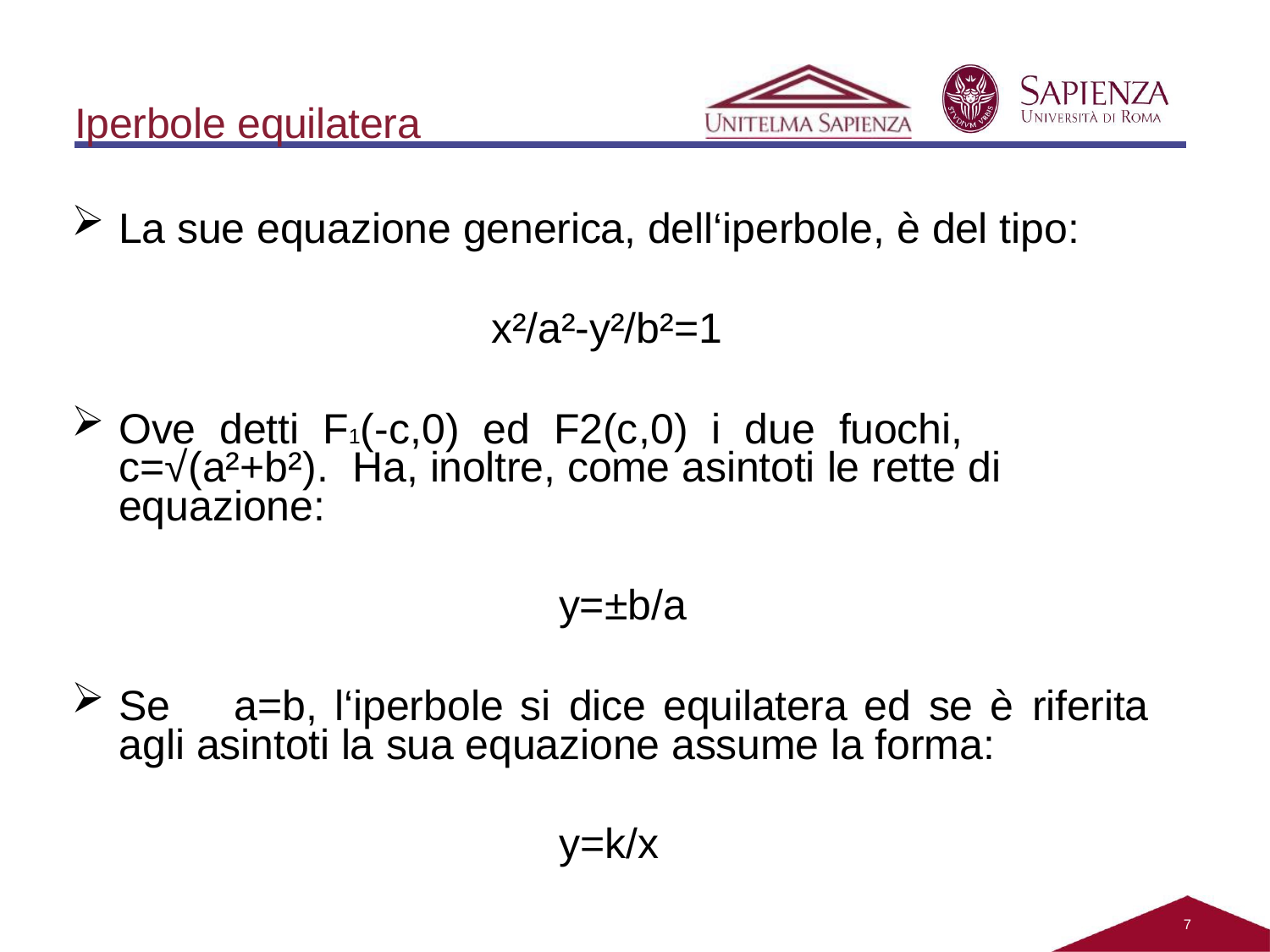

Iperbole equilatera

La sue equazione generica, dell‘iperbole, è del tipo:

x²/a²-y²/b²=1

Ove  detti  F1(-c,0)  ed  F2(c,0)  i  due  fuochi,  c=√(a²+b²).  Ha, inoltre, come asintoti le rette di equazione:

y=±b/a

Se	a=b,	l‘iperbole	si	dice	equilatera	ed	se	è	riferita	agli asintoti la sua equazione assume la forma:

y=k/x
7